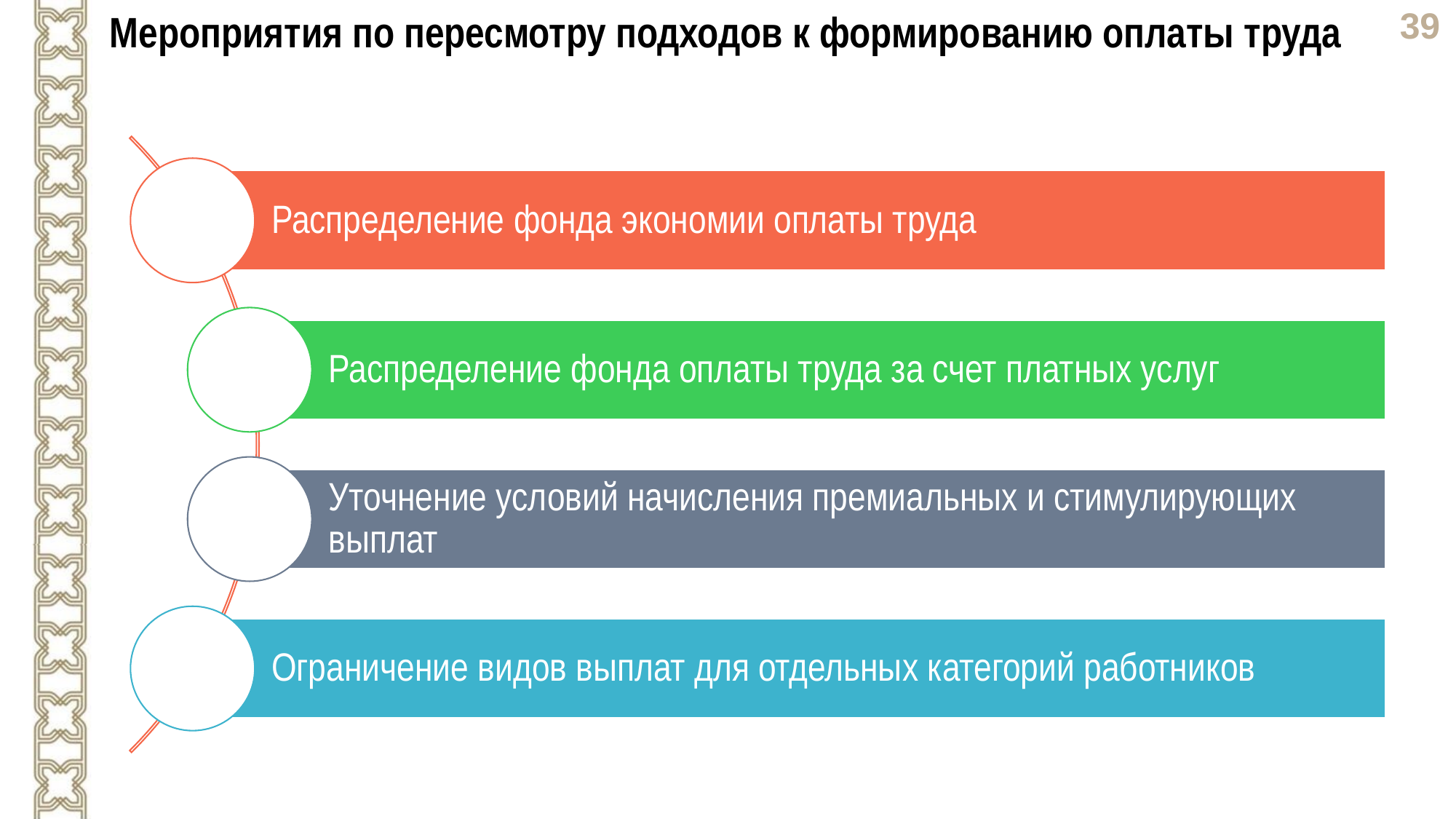

Мероприятия по пересмотру подходов к формированию оплаты труда
Распределение фонда экономии оплаты труда
Распределение фонда оплаты труда за счет платных услуг
Уточнение условий начисления премиальных и стимулирующих выплат
Ограничение видов выплат для отдельных категорий работников